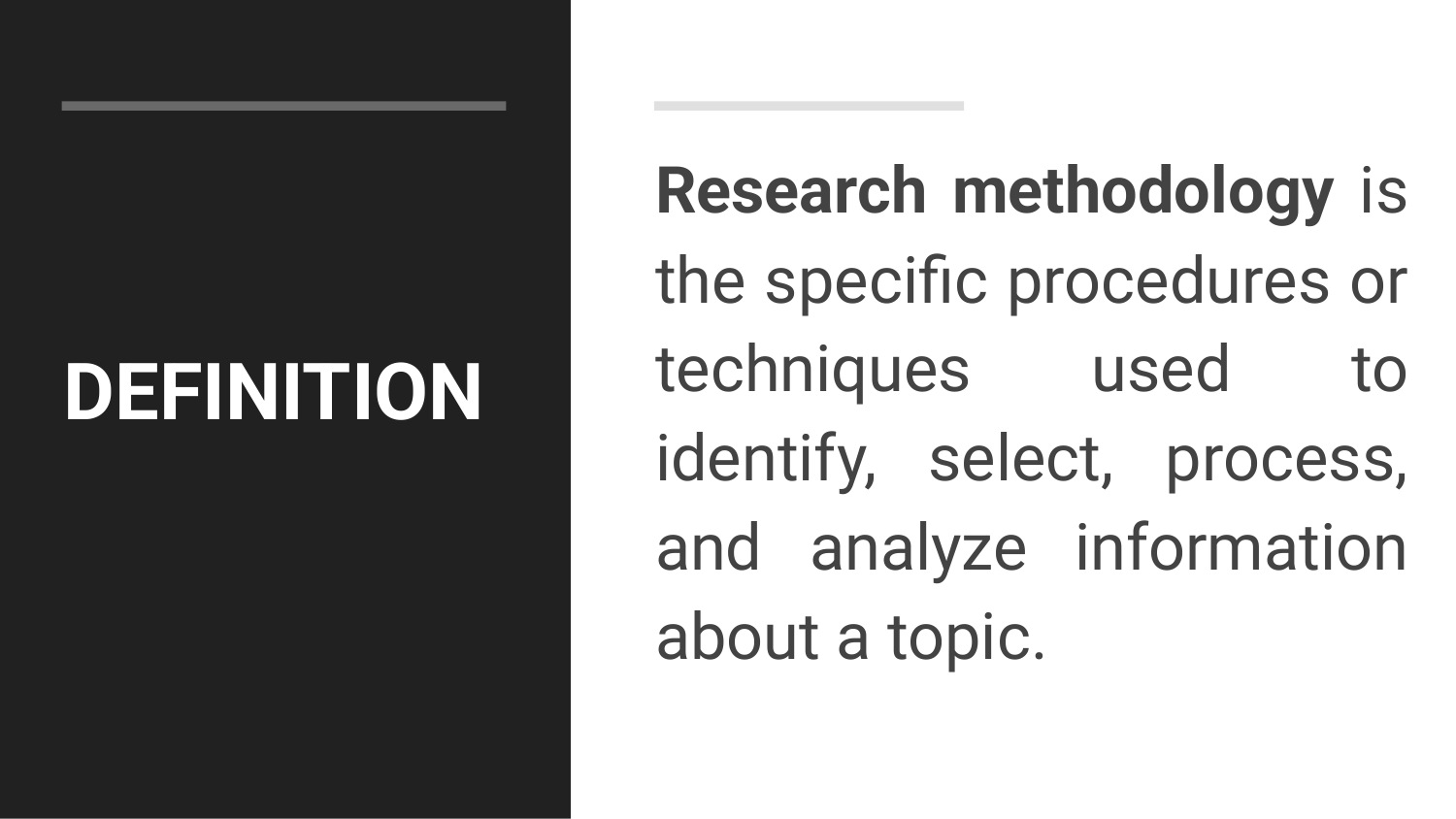

# DEFINITION
Research methodology is the specific procedures or techniques used to identify, select, process, and analyze information about a topic.